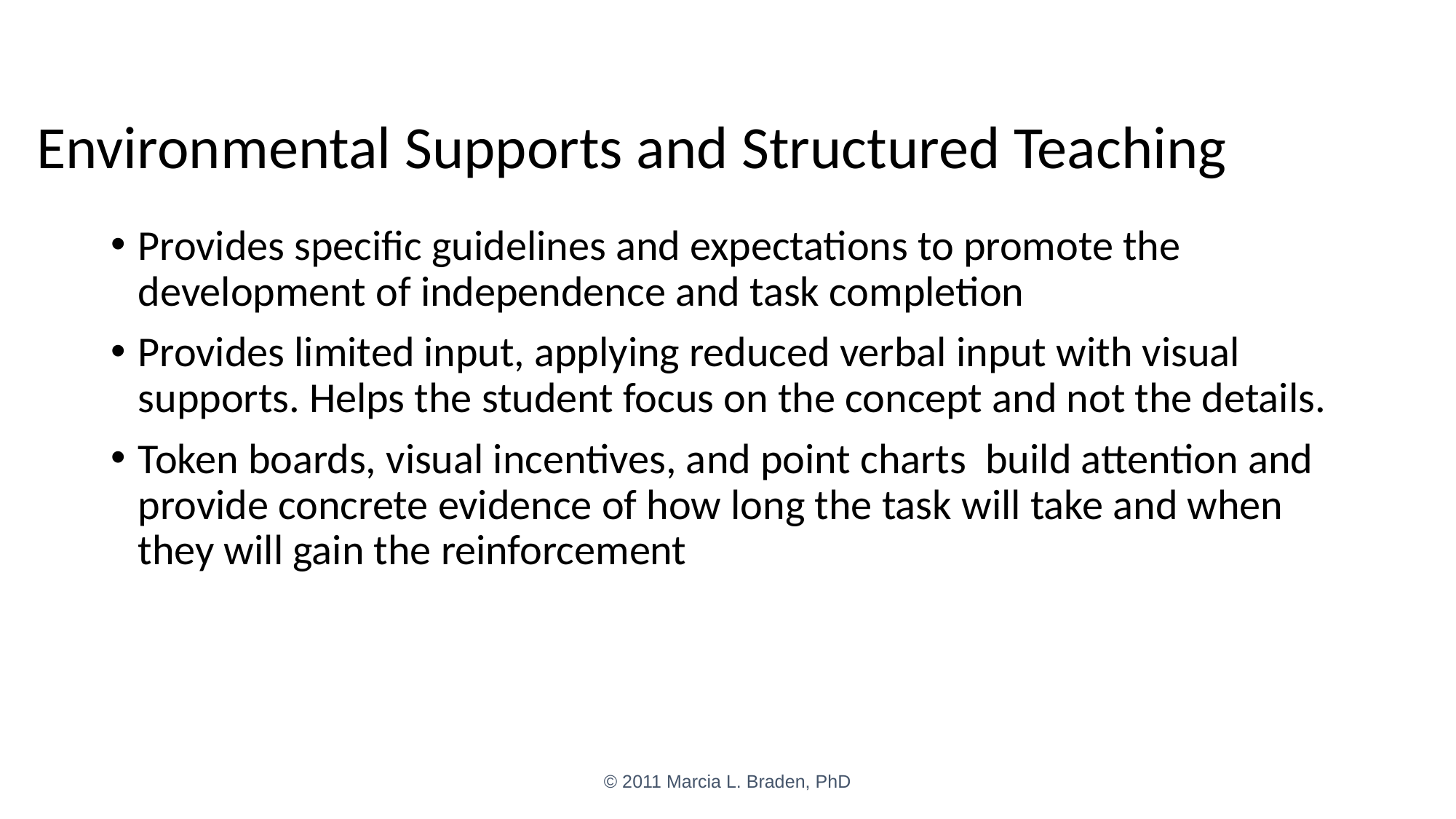

# Environmental Supports and Structured Teaching
Provides specific guidelines and expectations to promote the development of independence and task completion
Provides limited input, applying reduced verbal input with visual supports. Helps the student focus on the concept and not the details.
Token boards, visual incentives, and point charts  build attention and provide concrete evidence of how long the task will take and when they will gain the reinforcement
© 2011 Marcia L. Braden, PhD